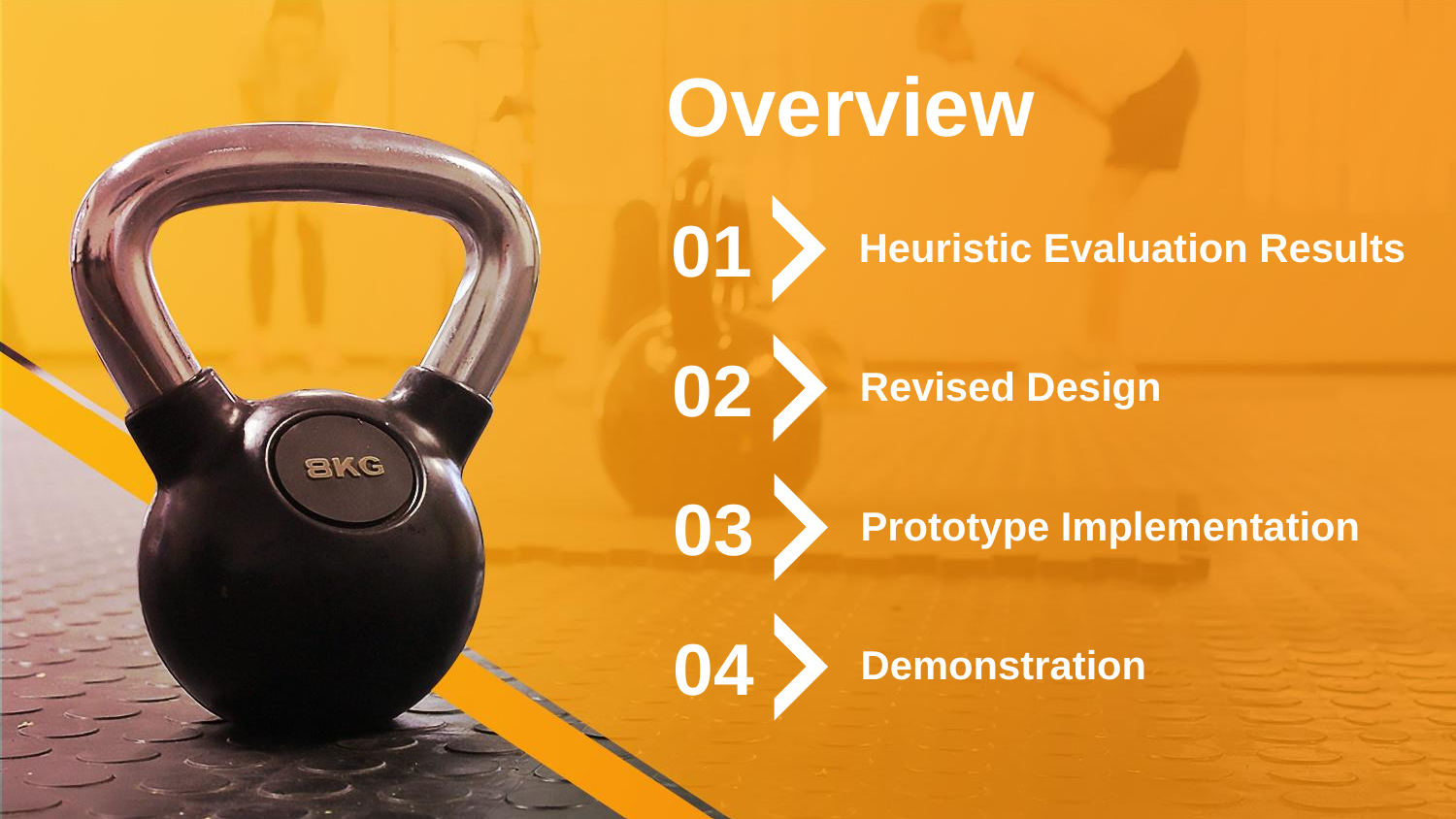

Overview
01

Heuristic Evaluation Results
02

Revised Design
03

Prototype Implementation
04

Demonstration